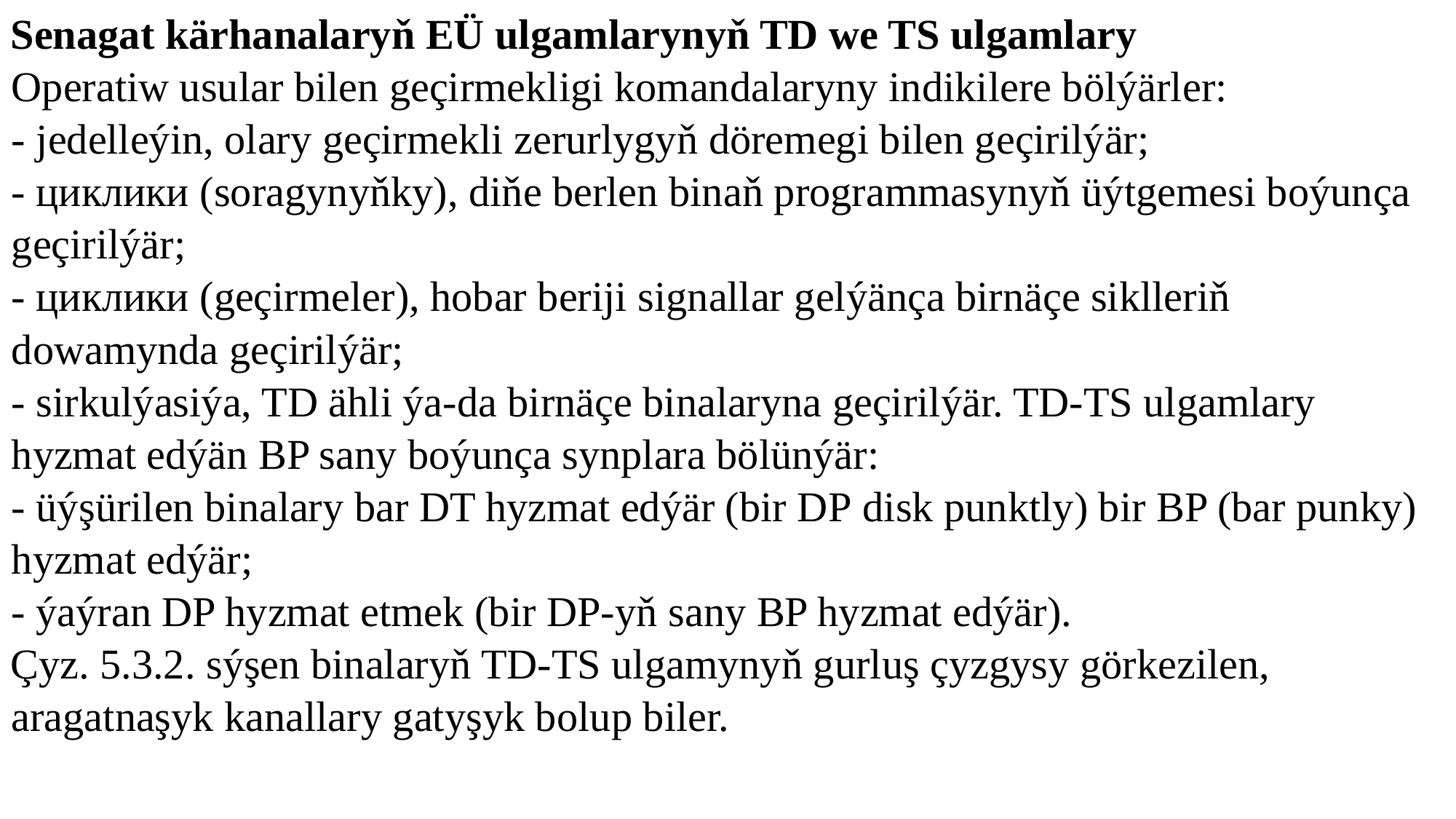

Senagat kärhanalaryň EÜ ulgamlarynyň TD we TS ulgamlary
	Operatiw usular bilen geçirmekligi komandalaryny indikilere bölýärler:
	- jedelleýin, olary geçirmekli zerurlygyň döremegi bilen geçirilýär;
	- циклики (soragynyňky), diňe berlen binaň programmasynyň üýtgemesi boýunça geçirilýär;
	- циклики (geçirmeler), hobar beriji signallar gelýänça birnäçe siklleriň dowamynda geçirilýär;
	- sirkulýasiýa, TD ähli ýa-da birnäçe binalaryna geçirilýär. TD-TS ulgamlary hyzmat edýän BP sany boýunça synplara bölünýär:
	- üýşürilen binalary bar DT hyzmat edýär (bir DP disk punktly) bir BP (bar punky) hyzmat edýär;
	- ýaýran DP hyzmat etmek (bir DP-yň sany BP hyzmat edýär).
Çyz. 5.3.2. sýşen binalaryň TD-TS ulgamynyň gurluş çyzgysy görkezilen, aragatnaşyk kanallary gatyşyk bolup biler.